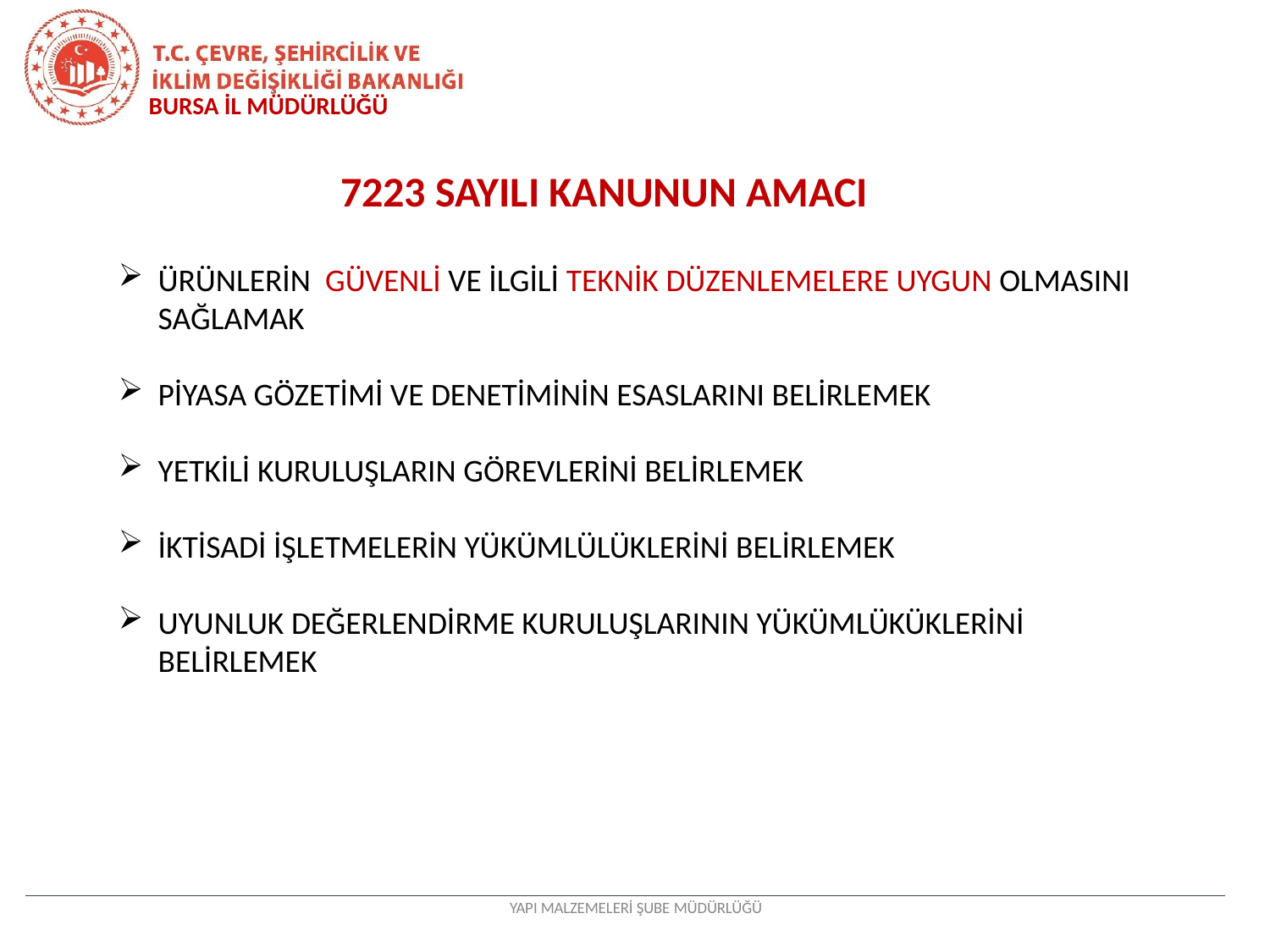

BURSA İL MÜDÜRLÜĞÜ
7223 SAYILI KANUNUN AMACI
ÜRÜNLERİN  GÜVENLİ VE İLGİLİ TEKNİK DÜZENLEMELERE UYGUN OLMASINI SAĞLAMAK

PİYASA GÖZETİMİ VE DENETİMİNİN ESASLARINI BELİRLEMEK

YETKİLİ KURULUŞLARIN GÖREVLERİNİ BELİRLEMEK

İKTİSADİ İŞLETMELERİN YÜKÜMLÜLÜKLERİNİ BELİRLEMEK

UYUNLUK DEĞERLENDİRME KURULUŞLARININ YÜKÜMLÜKÜKLERİNİ  BELİRLEMEK
YAPI MALZEMELERİ ŞUBE MÜDÜRLÜĞÜ